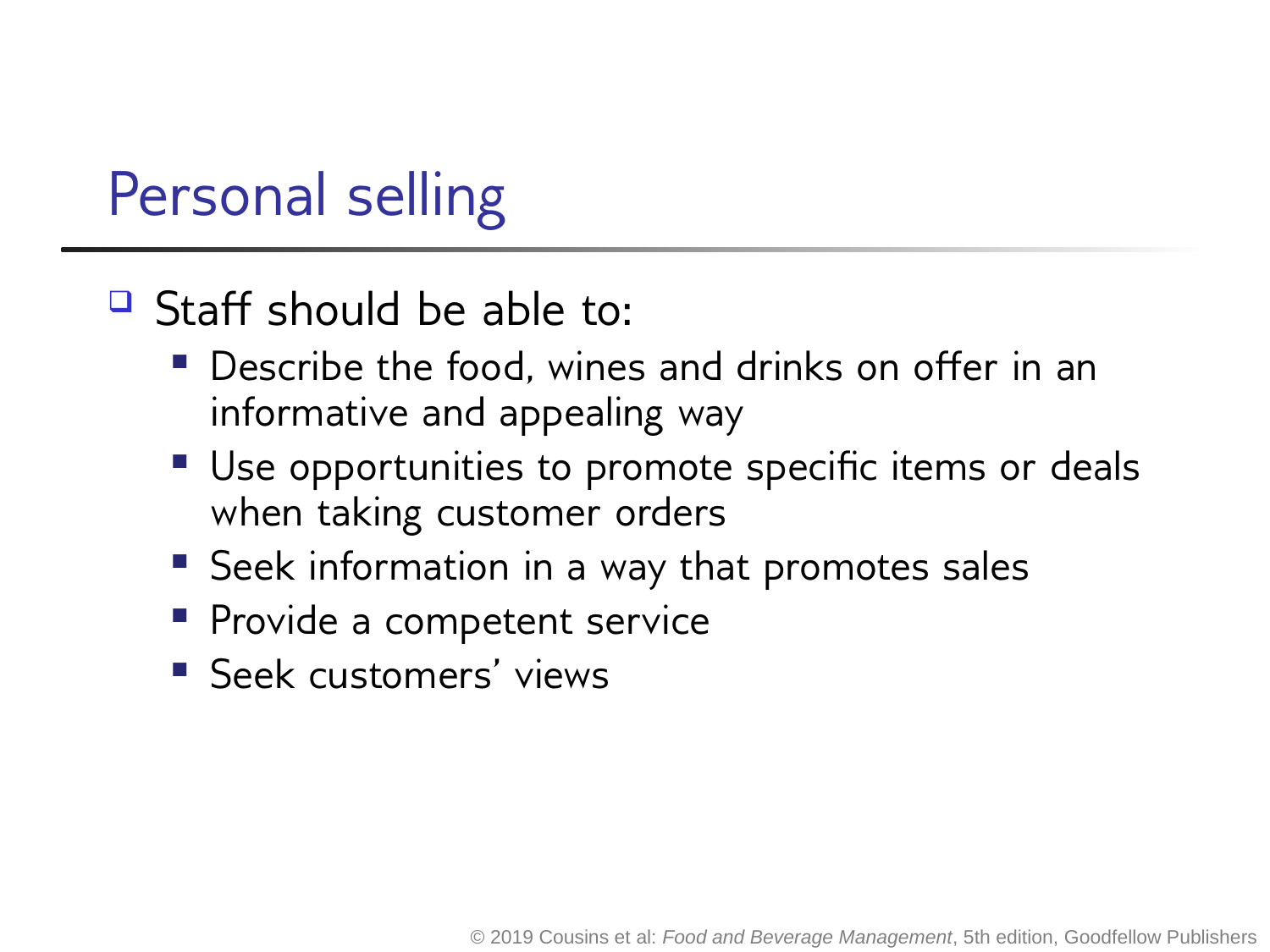

# Personal selling
Staff should be able to:
Describe the food, wines and drinks on offer in an informative and appealing way
Use opportunities to promote specific items or deals when taking customer orders
Seek information in a way that promotes sales
Provide a competent service
Seek customers’ views